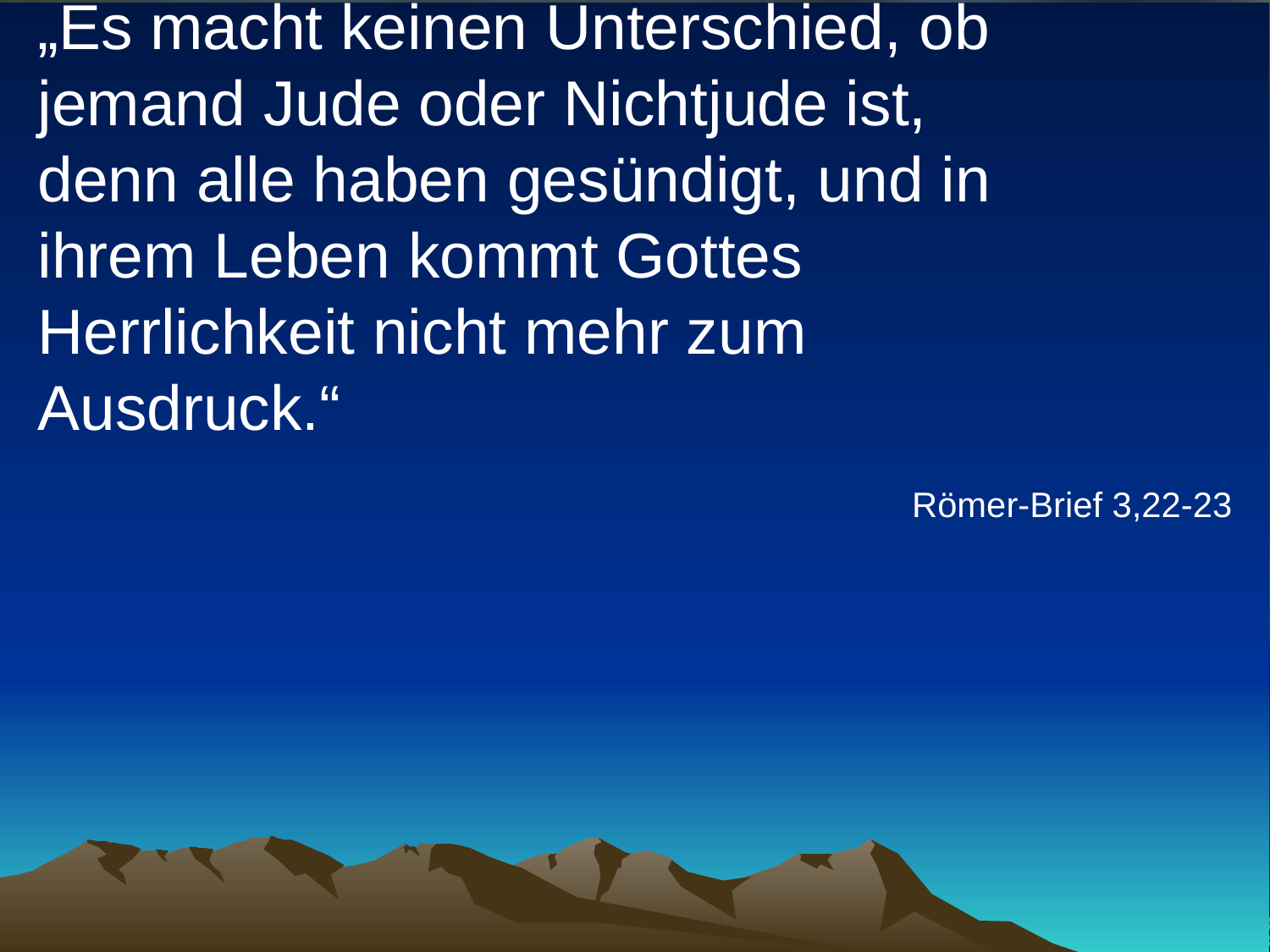

# „Es macht keinen Unterschied, ob jemand Jude oder Nichtjude ist, denn alle haben gesündigt, und in ihrem Leben kommt Gottes Herrlichkeit nicht mehr zum Ausdruck.“
Römer-Brief 3,22-23